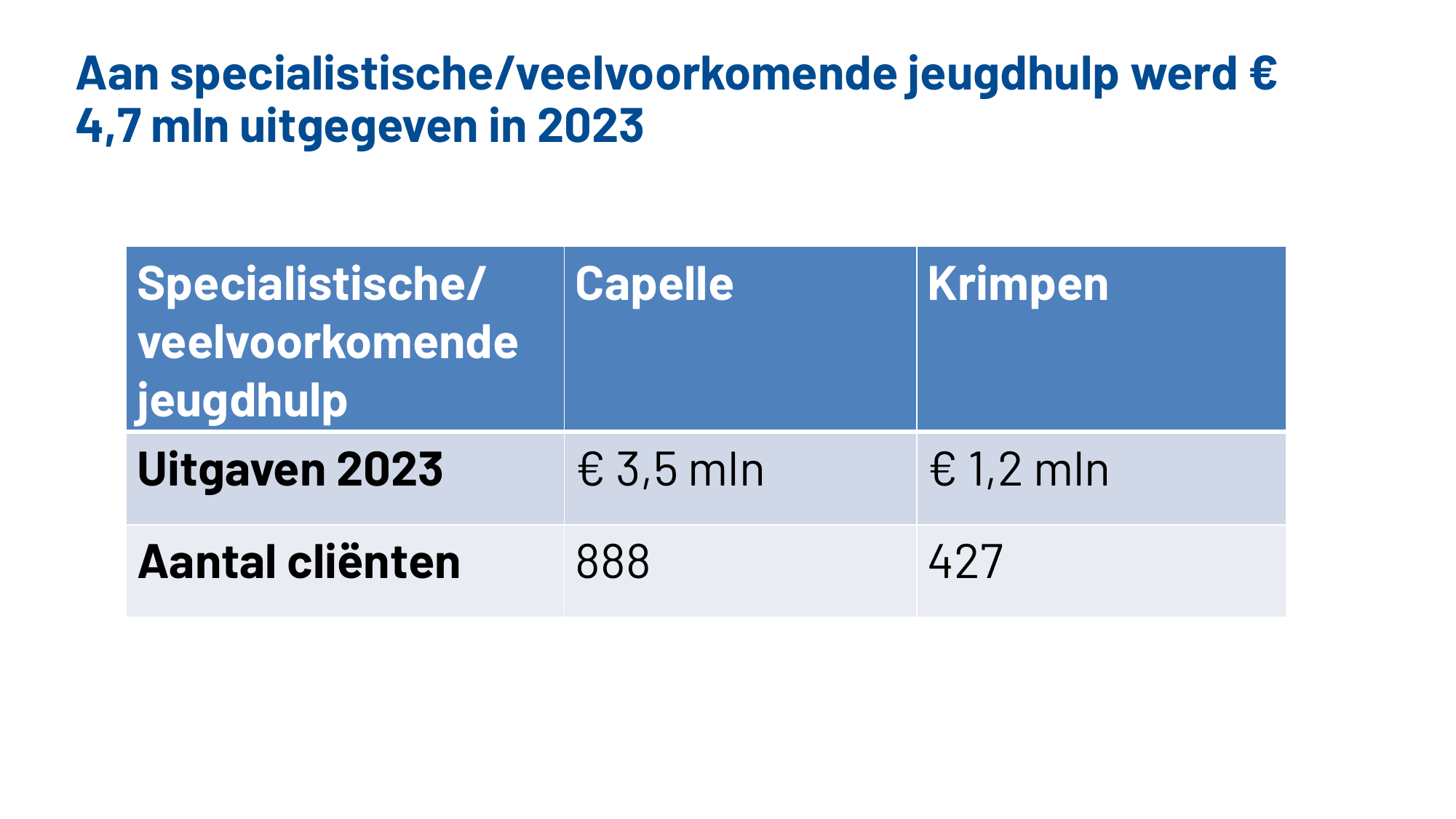

Aan specialistische/veelvoorkomende jeugdhulp werd € 4,7 mln uitgegeven in 2023
| Specialistische/ veelvoorkomende jeugdhulp | Capelle | Krimpen |
| --- | --- | --- |
| Uitgaven 2023 | € 3,5 mln | € 1,2 mln |
| Aantal cliënten | 888 | 427 |